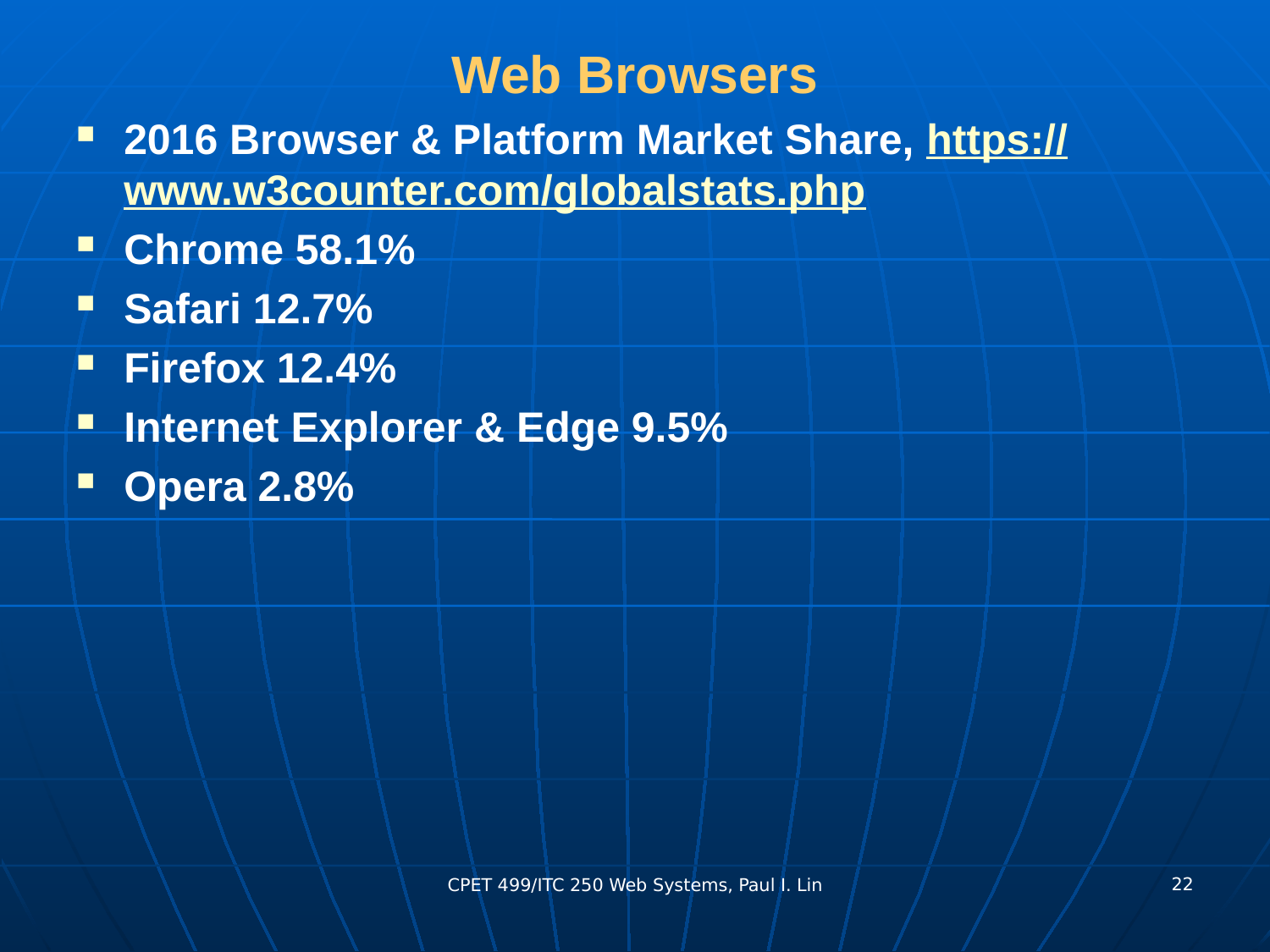

# Web Browsers
2016 Browser & Platform Market Share, https://www.w3counter.com/globalstats.php
Chrome 58.1%
Safari 12.7%
Firefox 12.4%
Internet Explorer & Edge 9.5%
Opera 2.8%

22
CPET 499/ITC 250 Web Systems, Paul I. Lin